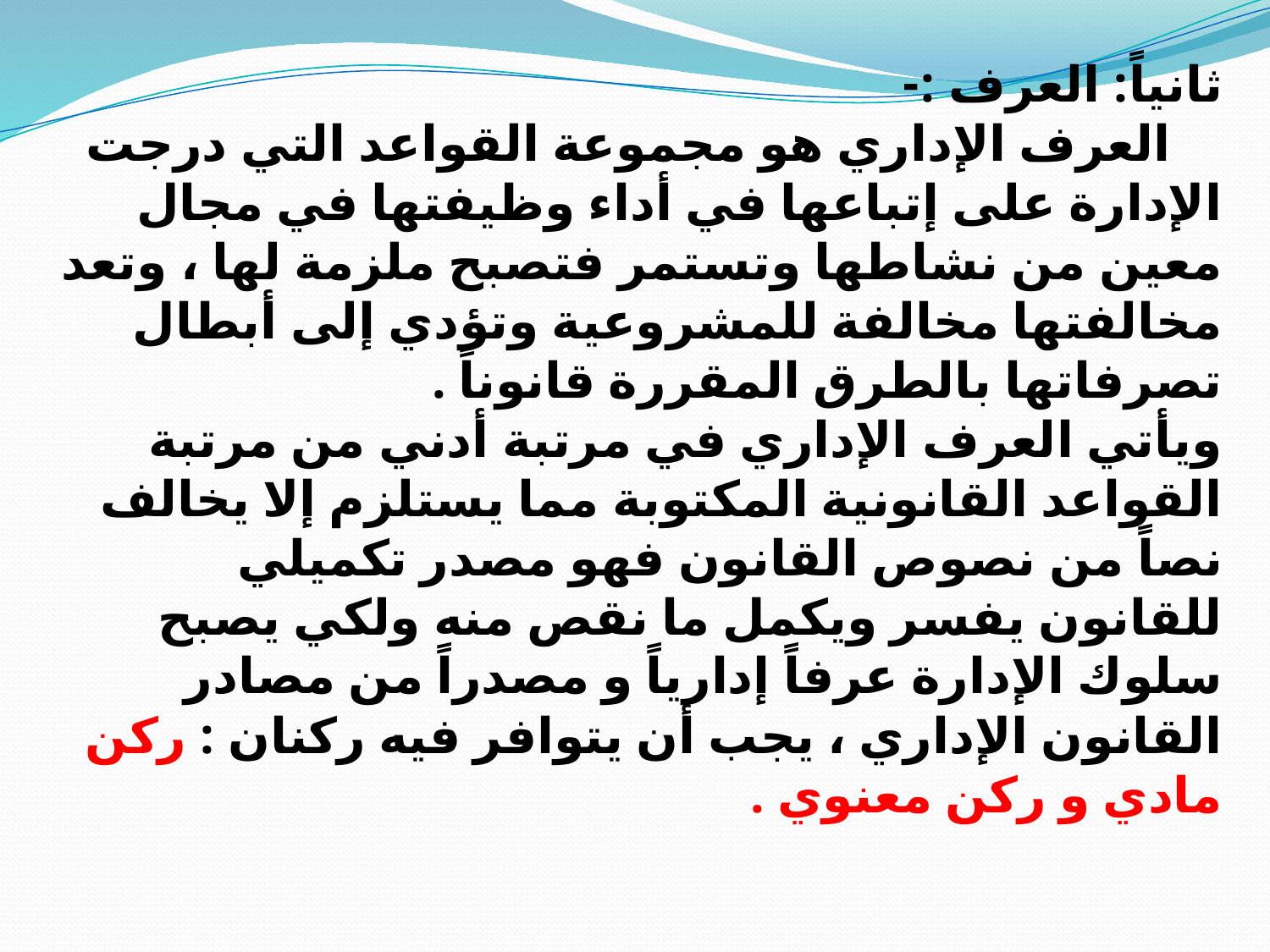

ثانياً: العرف :-
    العرف الإداري هو مجموعة القواعد التي درجت الإدارة على إتباعها في أداء وظيفتها في مجال معين من نشاطها وتستمر فتصبح ملزمة لها ، وتعد مخالفتها مخالفة للمشروعية وتؤدي إلى أبطال تصرفاتها بالطرق المقررة قانوناً .
ويأتي العرف الإداري في مرتبة أدني من مرتبة القواعد القانونية المكتوبة مما يستلزم إلا يخالف نصاً من نصوص القانون فهو مصدر تكميلي للقانون يفسر ويكمل ما نقص منه ولكي يصبح سلوك الإدارة عرفاً إدارياً و مصدراً من مصادر القانون الإداري ، يجب أن يتوافر فيه ركنان : ركن مادي و ركن معنوي .